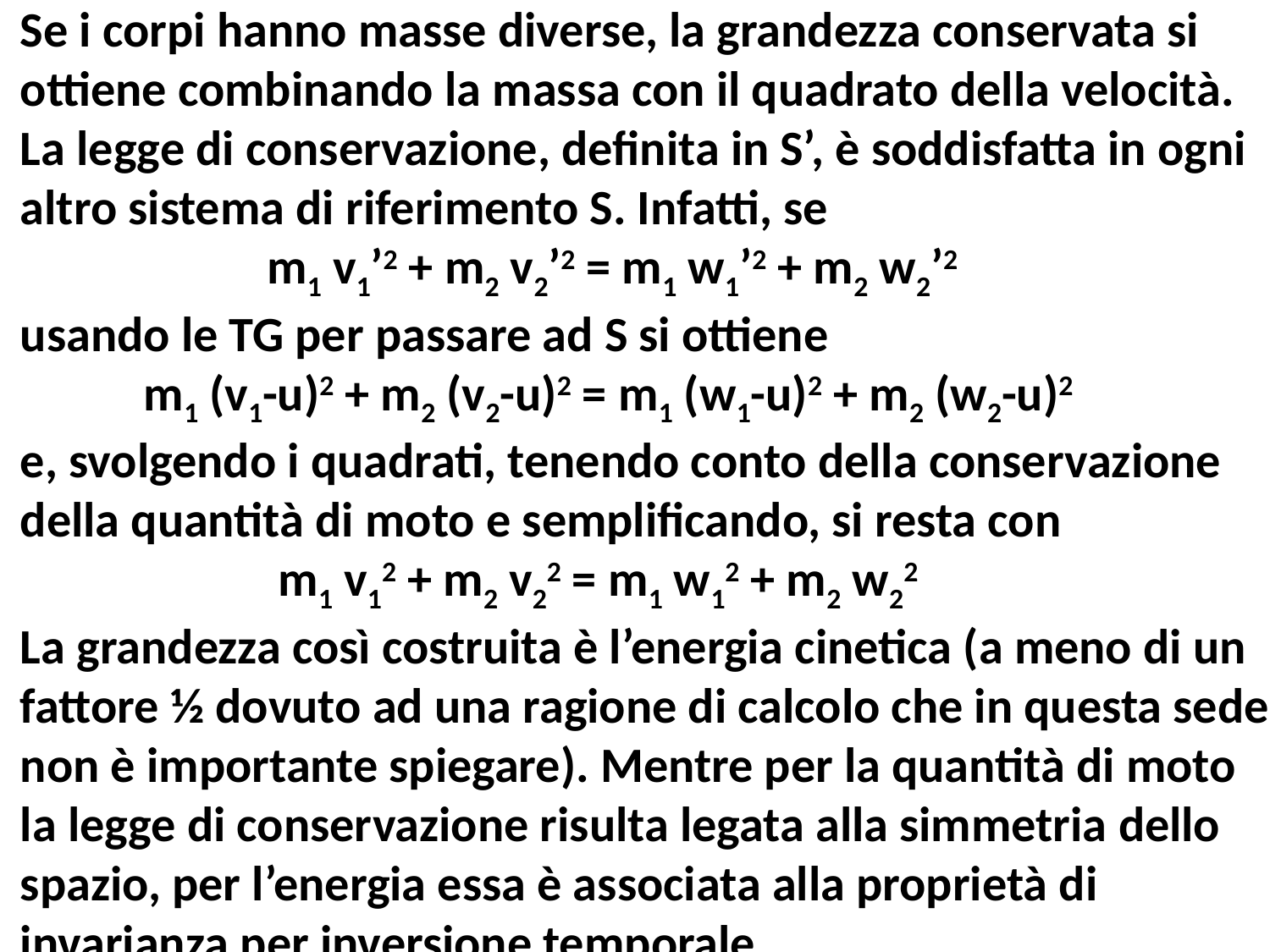

Se i corpi hanno masse diverse, la grandezza conservata si
ottiene combinando la massa con il quadrato della velocità.
La legge di conservazione, definita in S’, è soddisfatta in ogni
altro sistema di riferimento S. Infatti, se
                      m1 v1’2 + m2 v2’2 = m1 w1’2 + m2 w2’2
usando le TG per passare ad S si ottiene
           m1 (v1-u)2 + m2 (v2-u)2 = m1 (w1-u)2 + m2 (w2-u)2
e, svolgendo i quadrati, tenendo conto della conservazione
della quantità di moto e semplificando, si resta con
                       m1 v12 + m2 v22 = m1 w12 + m2 w22
La grandezza così costruita è l’energia cinetica (a meno di un
fattore ½ dovuto ad una ragione di calcolo che in questa sede
non è importante spiegare). Mentre per la quantità di moto
la legge di conservazione risulta legata alla simmetria dello
spazio, per l’energia essa è associata alla proprietà di
invarianza per inversione temporale.